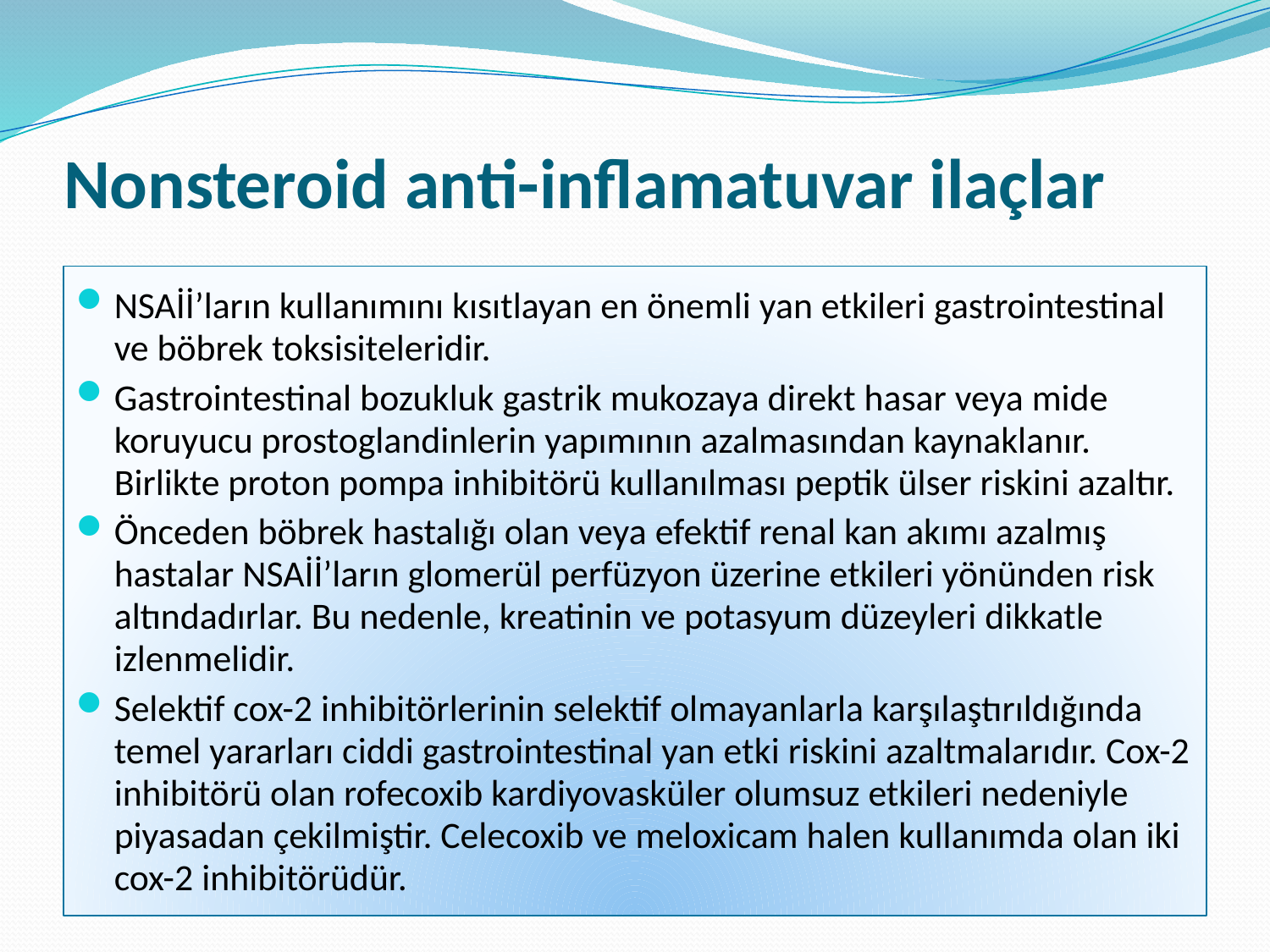

# Nonsteroid anti-inflamatuvar ilaçlar
NSAİİ’ların kullanımını kısıtlayan en önemli yan etkileri gastrointestinal ve böbrek toksisiteleridir.
Gastrointestinal bozukluk gastrik mukozaya direkt hasar veya mide koruyucu prostoglandinlerin yapımının azalmasından kaynaklanır. Birlikte proton pompa inhibitörü kullanılması peptik ülser riskini azaltır.
Önceden böbrek hastalığı olan veya efektif renal kan akımı azalmış hastalar NSAİİ’ların glomerül perfüzyon üzerine etkileri yönünden risk altındadırlar. Bu nedenle, kreatinin ve potasyum düzeyleri dikkatle izlenmelidir.
Selektif cox-2 inhibitörlerinin selektif olmayanlarla karşılaştırıldığında temel yararları ciddi gastrointestinal yan etki riskini azaltmalarıdır. Cox-2 inhibitörü olan rofecoxib kardiyovasküler olumsuz etkileri nedeniyle piyasadan çekilmiştir. Celecoxib ve meloxicam halen kullanımda olan iki cox-2 inhibitörüdür.